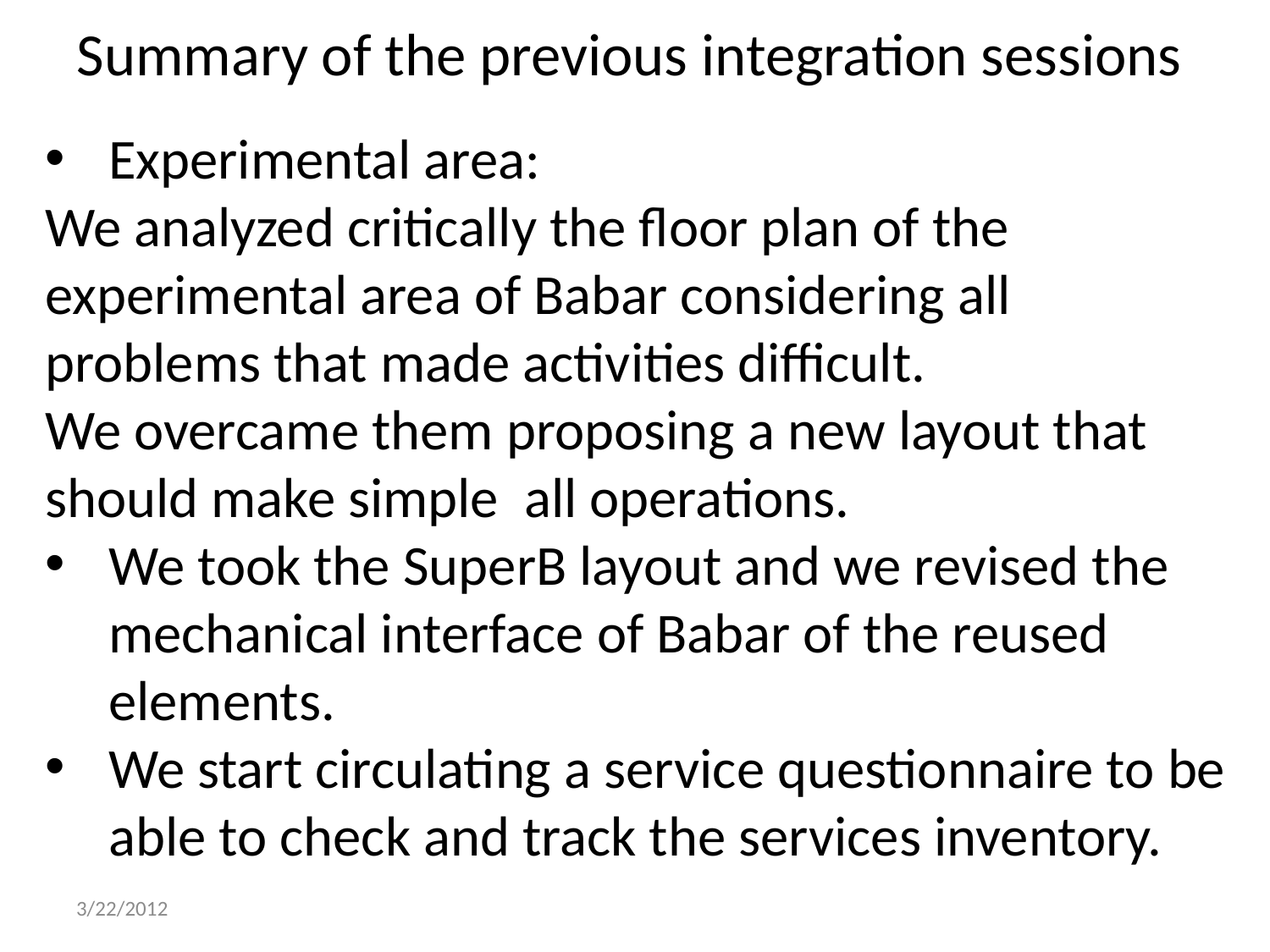

# Summary of the previous integration sessions
Experimental area:
We analyzed critically the floor plan of the experimental area of Babar considering all problems that made activities difficult.
We overcame them proposing a new layout that should make simple  all operations.
We took the SuperB layout and we revised the mechanical interface of Babar of the reused elements.
We start circulating a service questionnaire to be able to check and track the services inventory.

3/22/2012